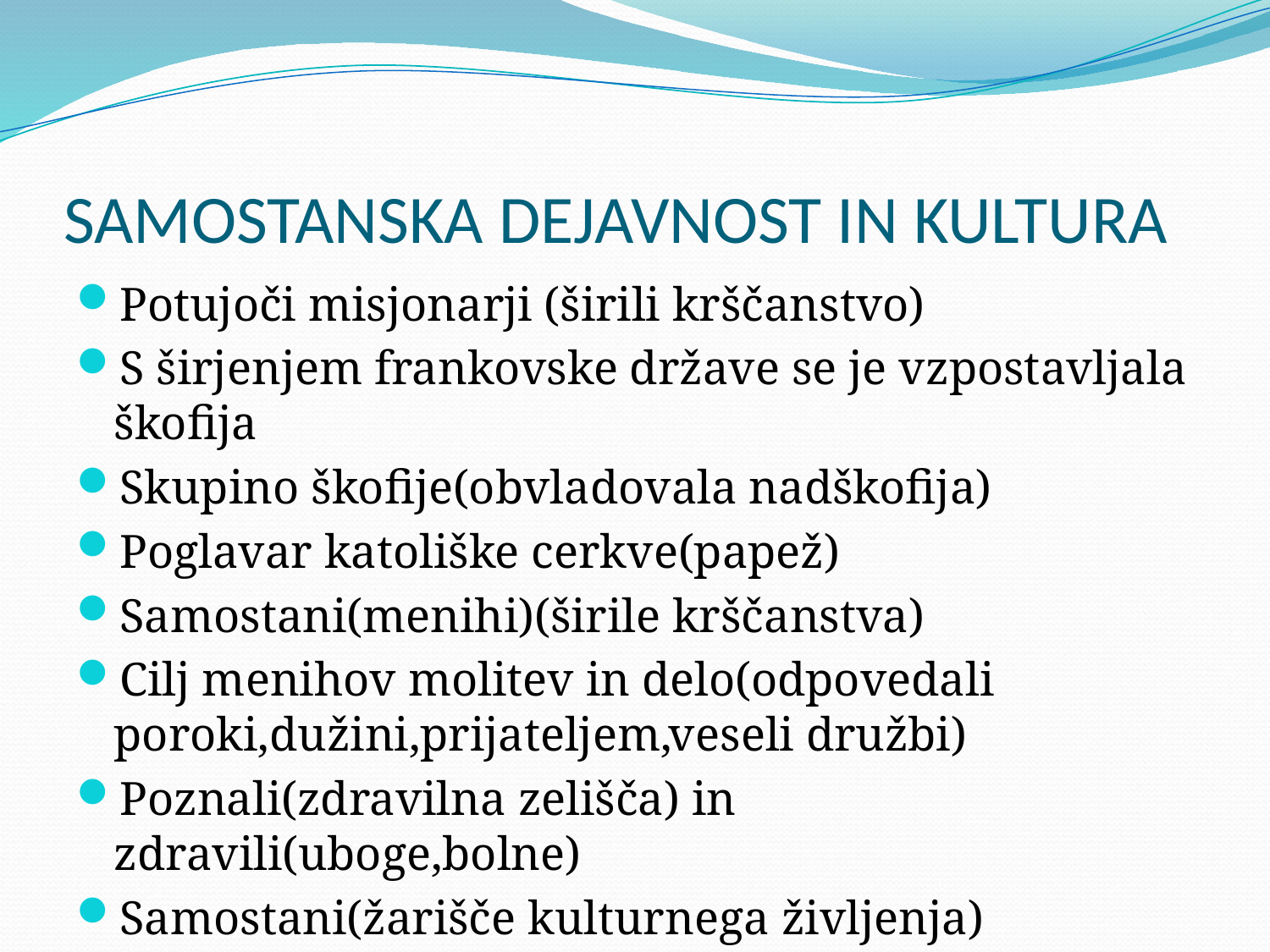

# SAMOSTANSKA DEJAVNOST IN KULTURA
Potujoči misjonarji (širili krščanstvo)
S širjenjem frankovske države se je vzpostavljala škofija
Skupino škofije(obvladovala nadškofija)
Poglavar katoliške cerkve(papež)
Samostani(menihi)(širile krščanstva)
Cilj menihov molitev in delo(odpovedali poroki,dužini,prijateljem,veseli družbi)
Poznali(zdravilna zelišča) in zdravili(uboge,bolne)
Samostani(žarišče kulturnega življenja)